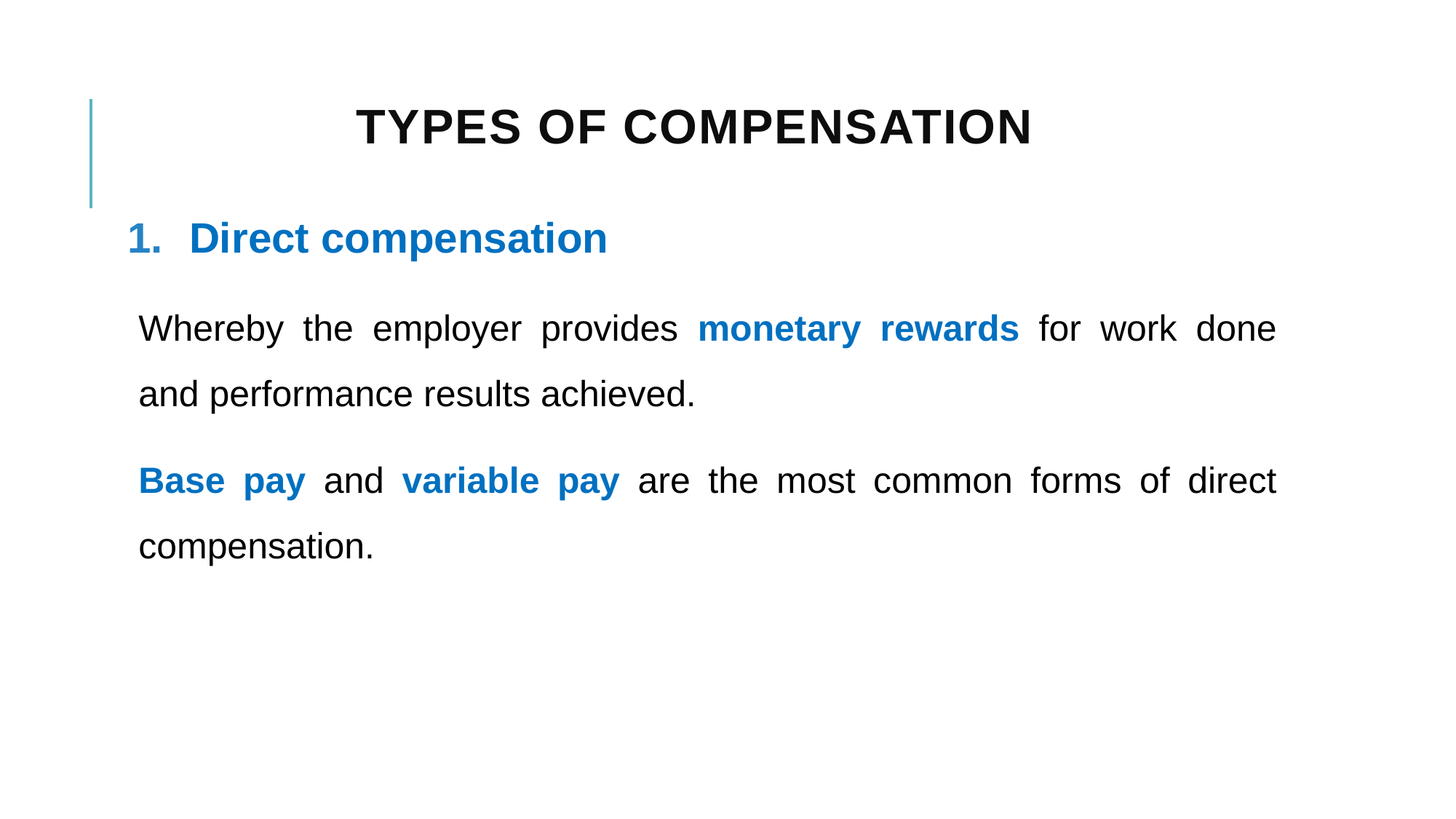

# Types of Compensation
Direct compensation
Whereby the employer provides monetary rewards for work done and performance results achieved.
Base pay and variable pay are the most common forms of direct compensation.